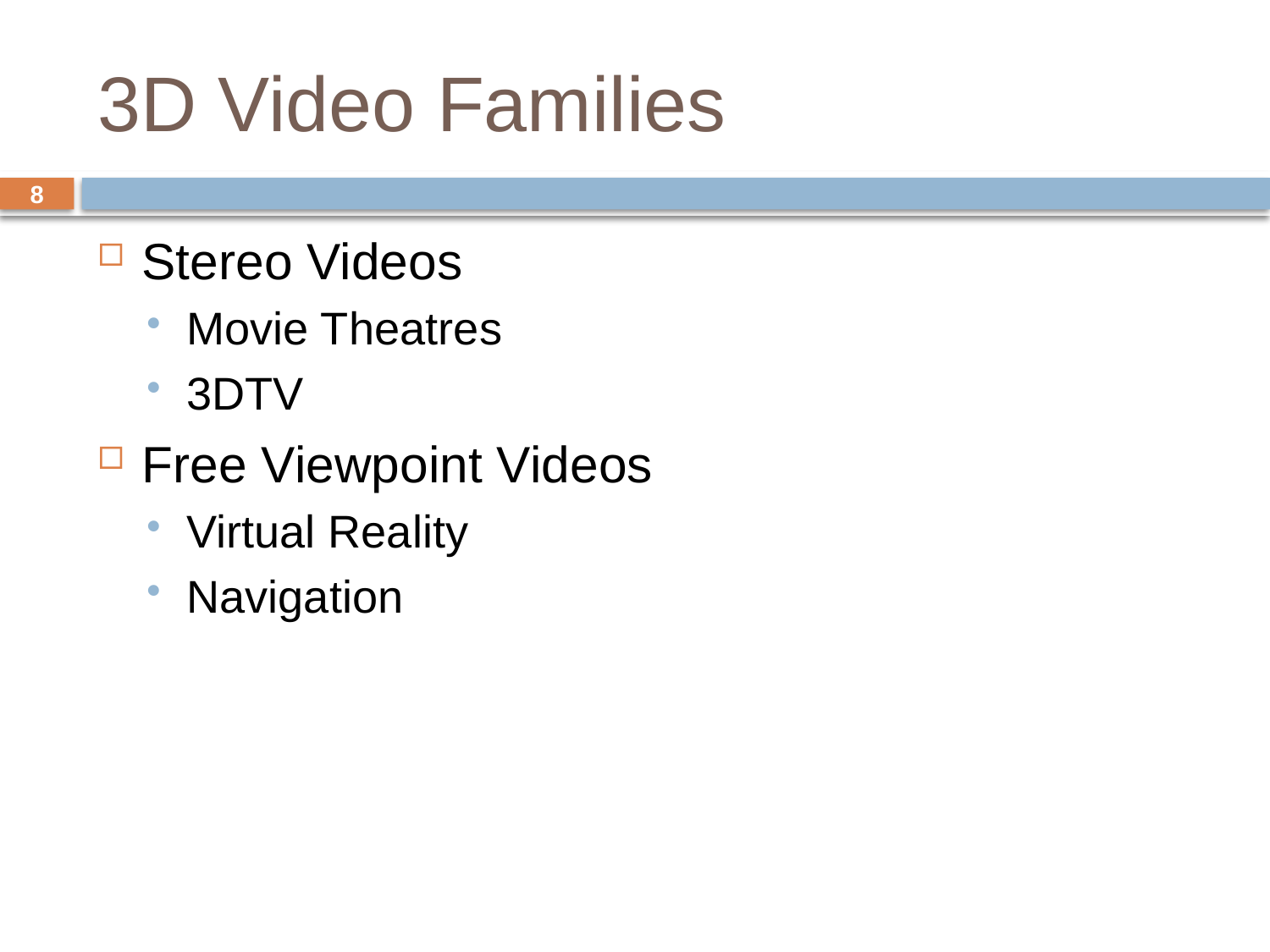

# 3D Video Families
8
Stereo Videos
Movie Theatres
3DTV
Free Viewpoint Videos
Virtual Reality
Navigation